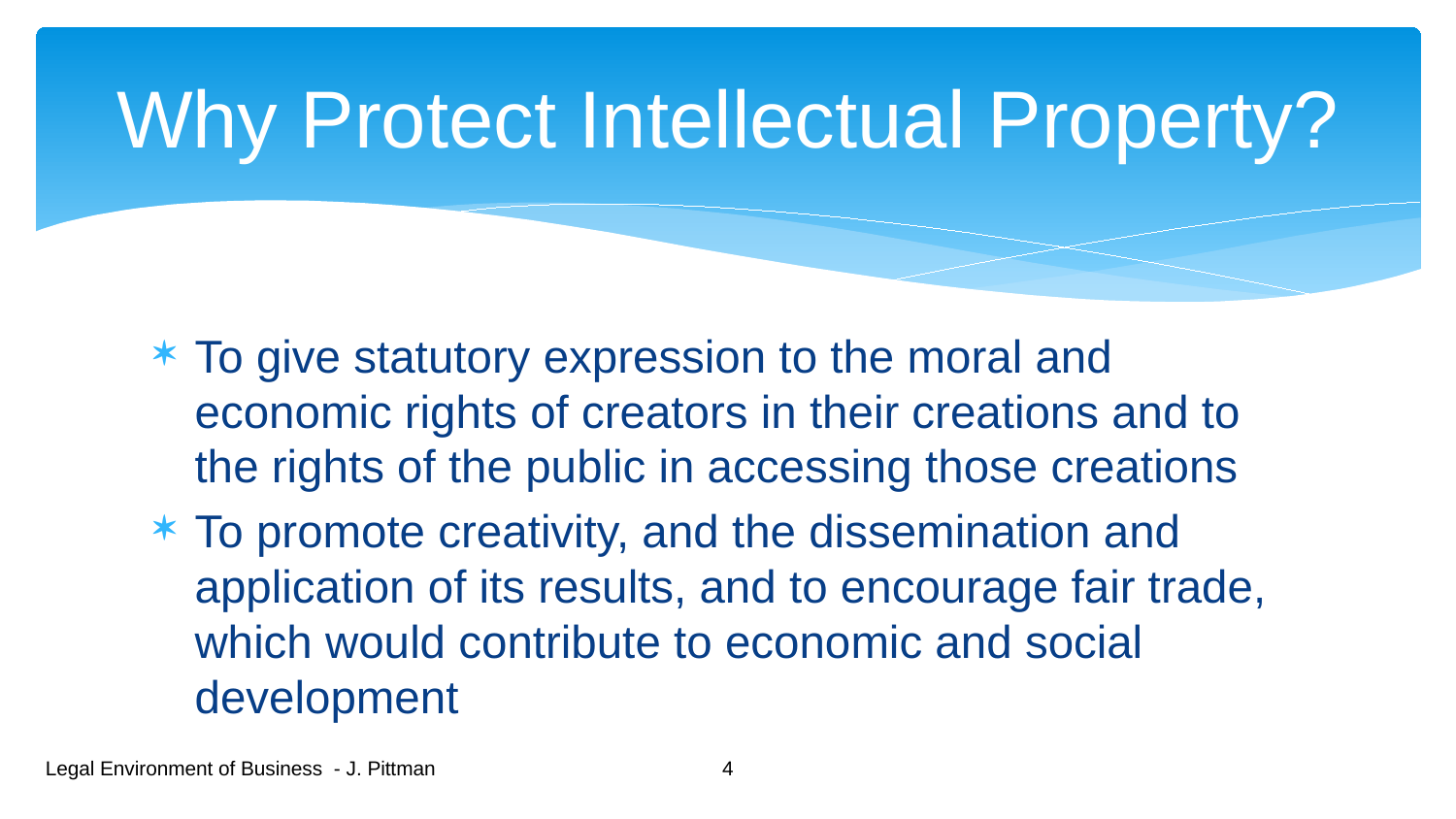

# Why Protect Intellectual Property?
To give statutory expression to the moral and economic rights of creators in their creations and to the rights of the public in accessing those creations
To promote creativity, and the dissemination and application of its results, and to encourage fair trade, which would contribute to economic and social development
Legal Environment of Business  - J. Pittman
4